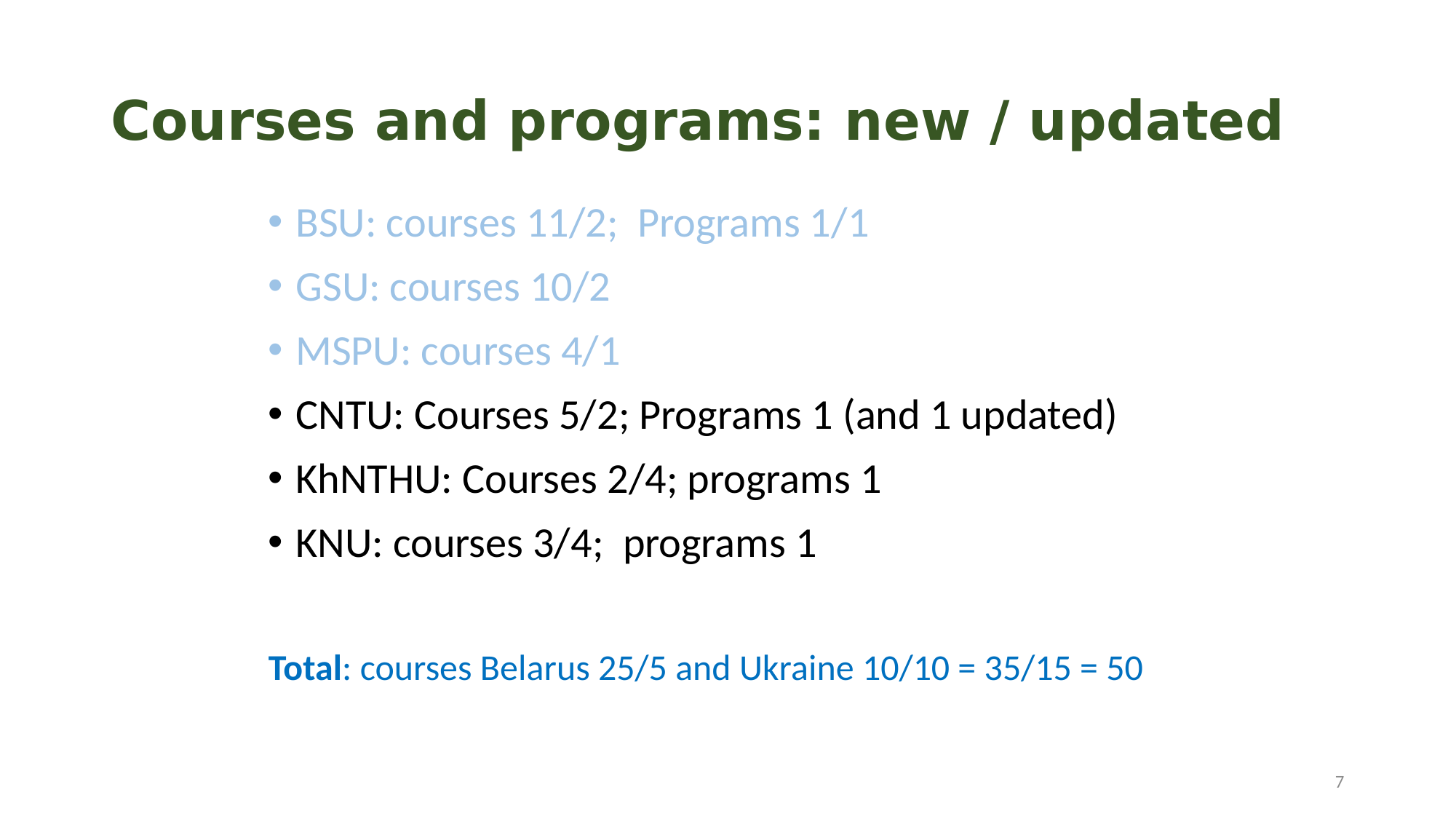

# Courses and programs: new / updated
BSU: courses 11/2;  Programs 1/1
GSU: courses 10/2
MSPU: courses 4/1
CNTU: Courses 5/2; Programs 1 (and 1 updated)
KhNTHU: Courses 2/4; programs 1
KNU: courses 3/4;  programs 1

Total: courses Belarus 25/5 and Ukraine 10/10 = 35/15 = 50

7